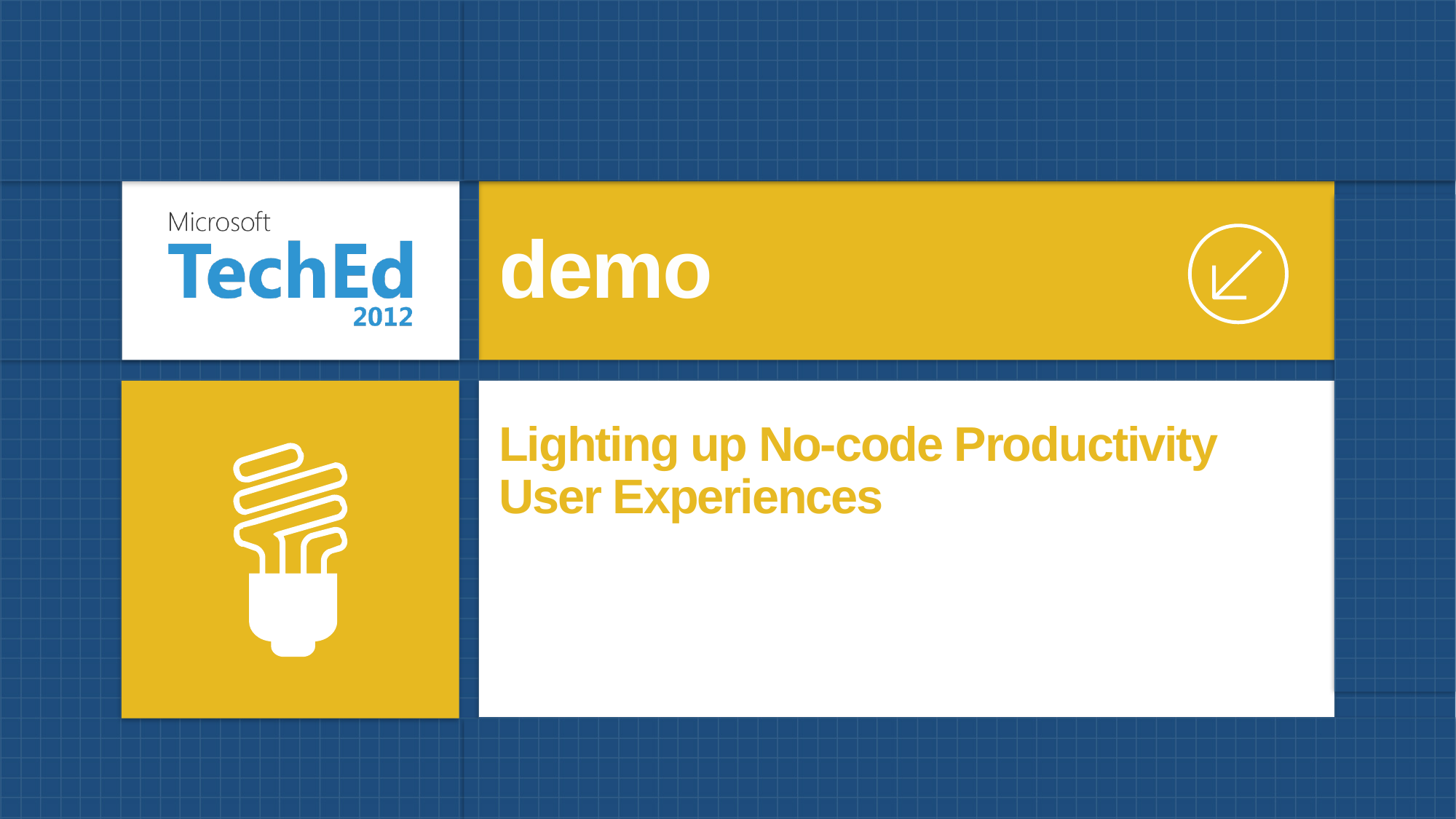

demo
# Lighting up No-code Productivity User Experiences